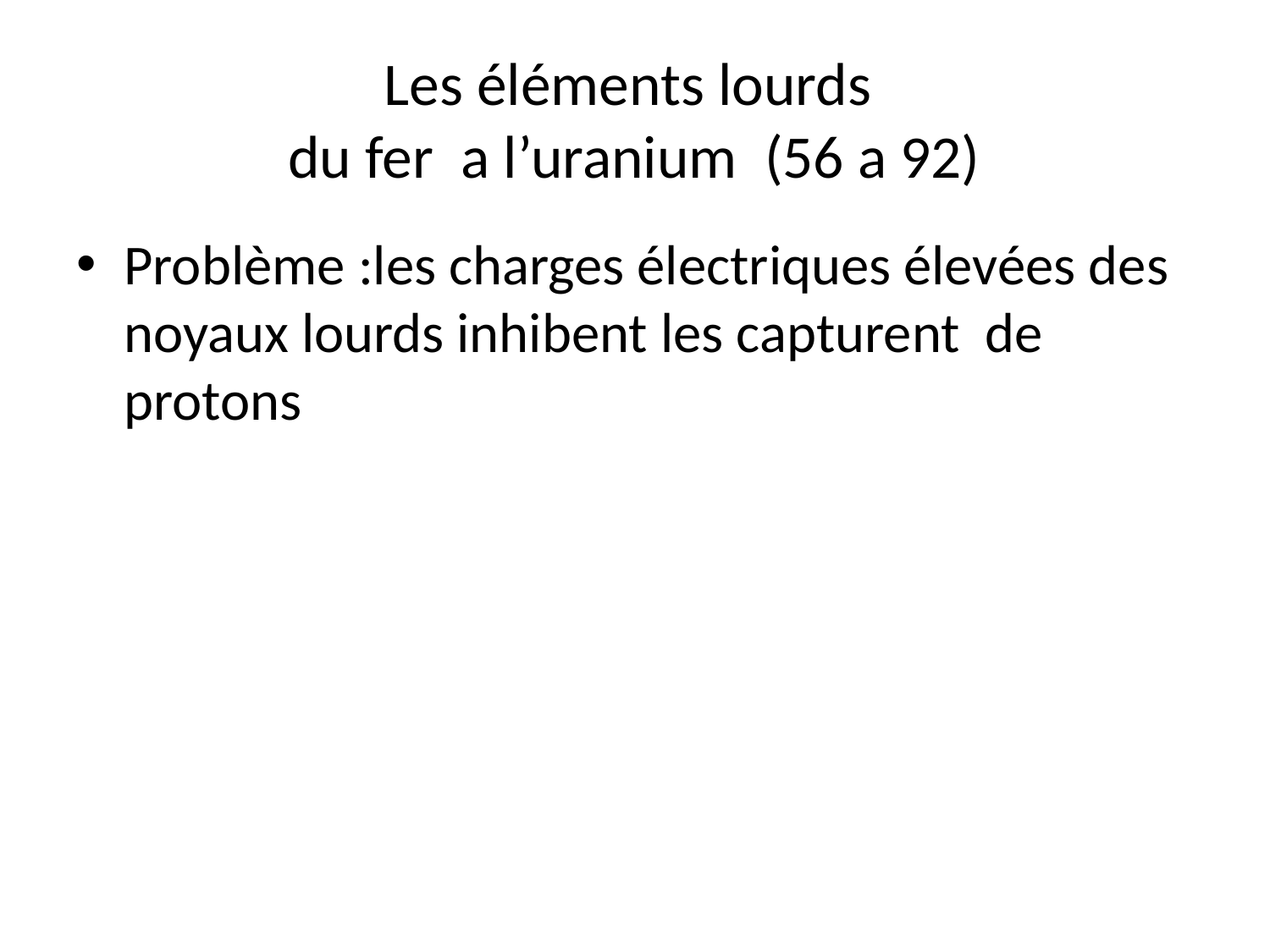

# Les éléments lourds du fer  a l’uranium  (56 a 92)
Problème :les charges électriques élevées des noyaux lourds inhibent les capturent  de  protons